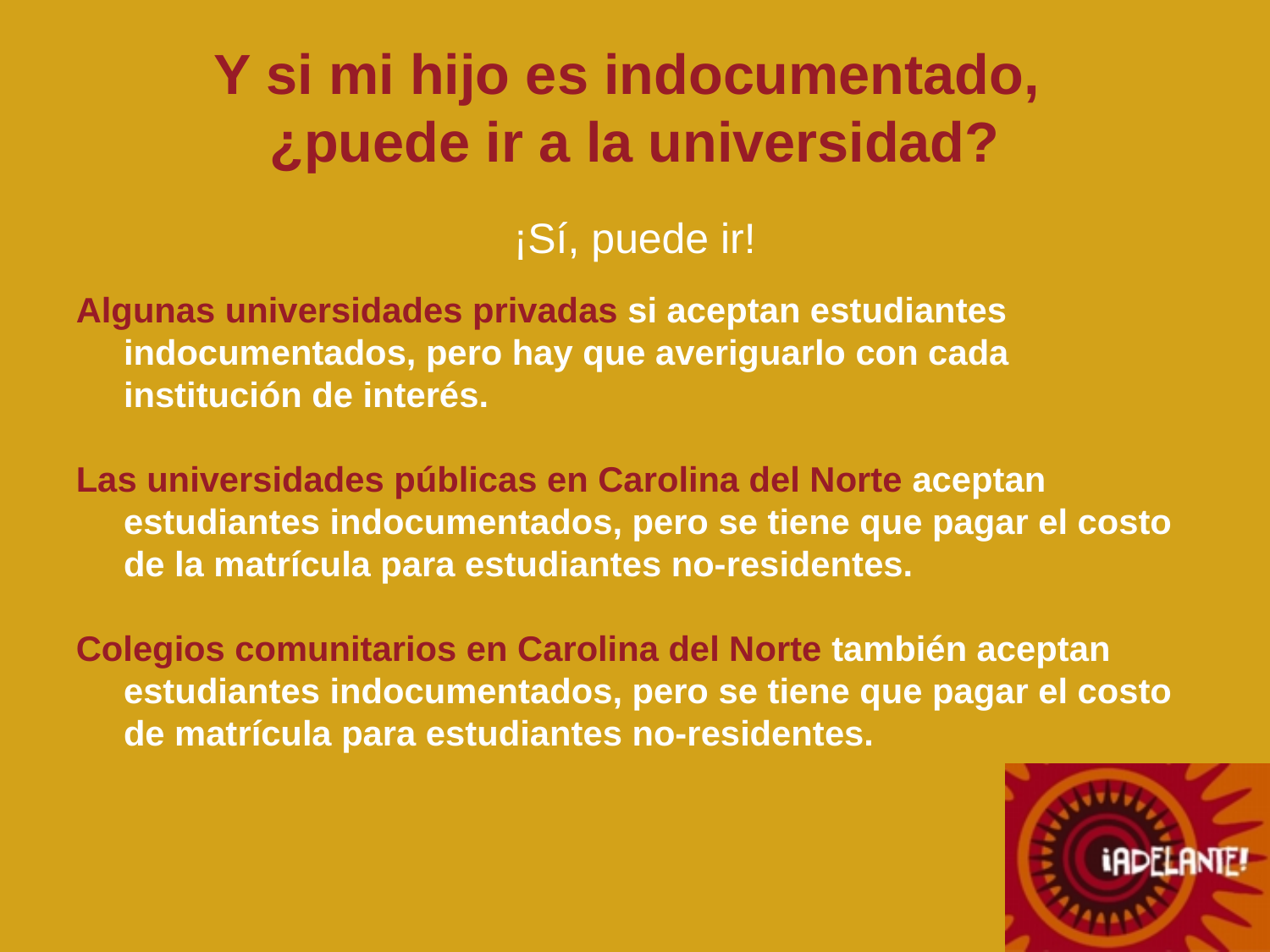

Y si mi hijo es indocumentado,
¿puede ir a la universidad?

¡Sí, puede ir!

Algunas universidades privadas si aceptan estudiantes indocumentados, pero hay que averiguarlo con cada institución de interés.

Las universidades públicas en Carolina del Norte aceptan estudiantes indocumentados, pero se tiene que pagar el costo de la matrícula para estudiantes no-residentes.

Colegios comunitarios en Carolina del Norte también aceptan estudiantes indocumentados, pero se tiene que pagar el costo de matrícula para estudiantes no-residentes.